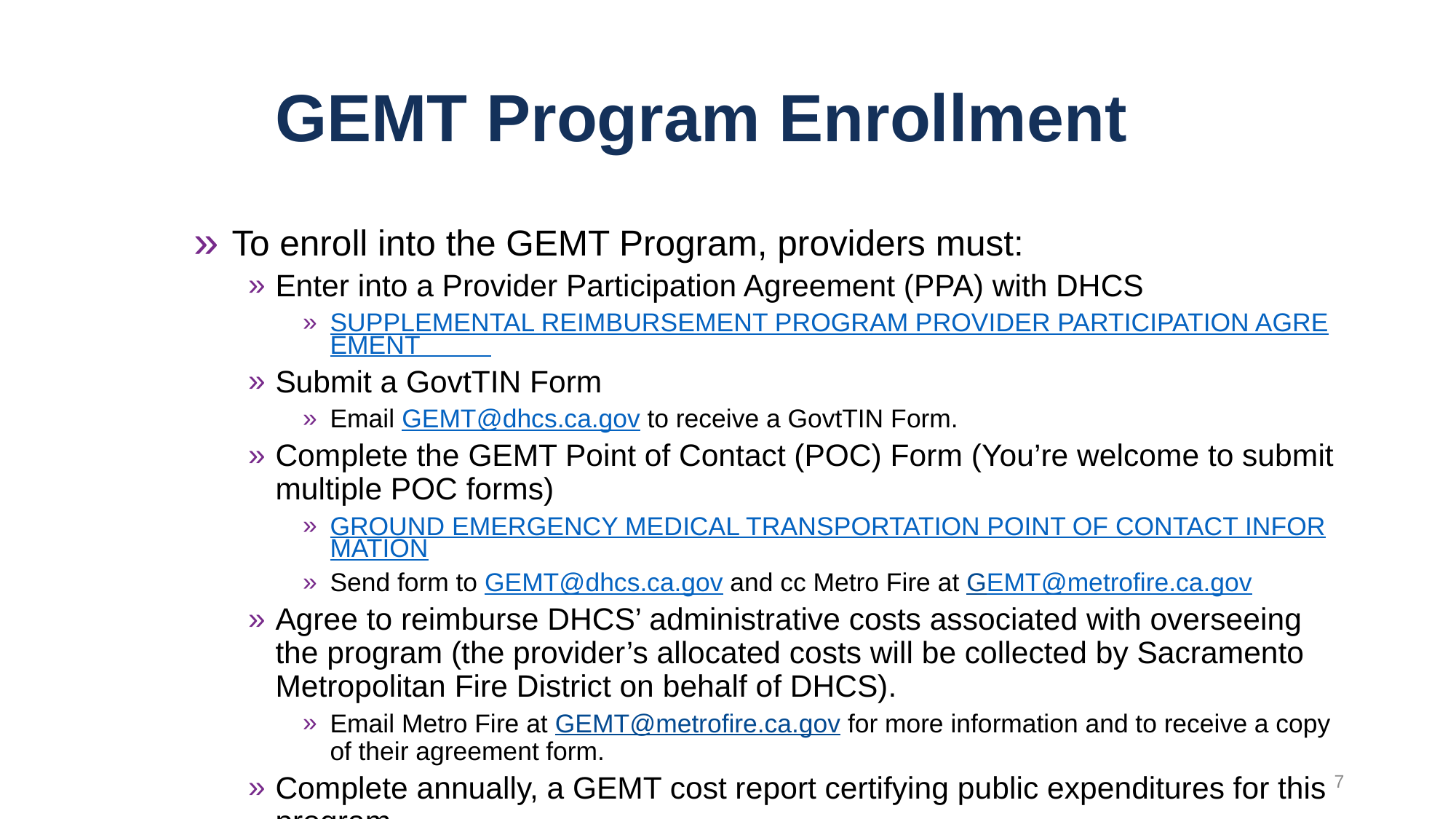

# GEMT Program Enrollment
To enroll into the GEMT Program, providers must:
Enter into a Provider Participation Agreement (PPA) with DHCS
SUPPLEMENTAL REIMBURSEMENT PROGRAM PROVIDER PARTICIPATION AGREEMENT
Submit a GovtTIN Form
Email GEMT@dhcs.ca.gov to receive a GovtTIN Form.
Complete the GEMT Point of Contact (POC) Form (You’re welcome to submit multiple POC forms)
GROUND EMERGENCY MEDICAL TRANSPORTATION POINT OF CONTACT INFORMATION
Send form to GEMT@dhcs.ca.gov and cc Metro Fire at GEMT@metrofire.ca.gov
Agree to reimburse DHCS’ administrative costs associated with overseeing the program (the provider’s allocated costs will be collected by Sacramento Metropolitan Fire District on behalf of DHCS).
Email Metro Fire at GEMT@metrofire.ca.gov for more information and to receive a copy of their agreement form.
Complete annually, a GEMT cost report certifying public expenditures for this program.
7